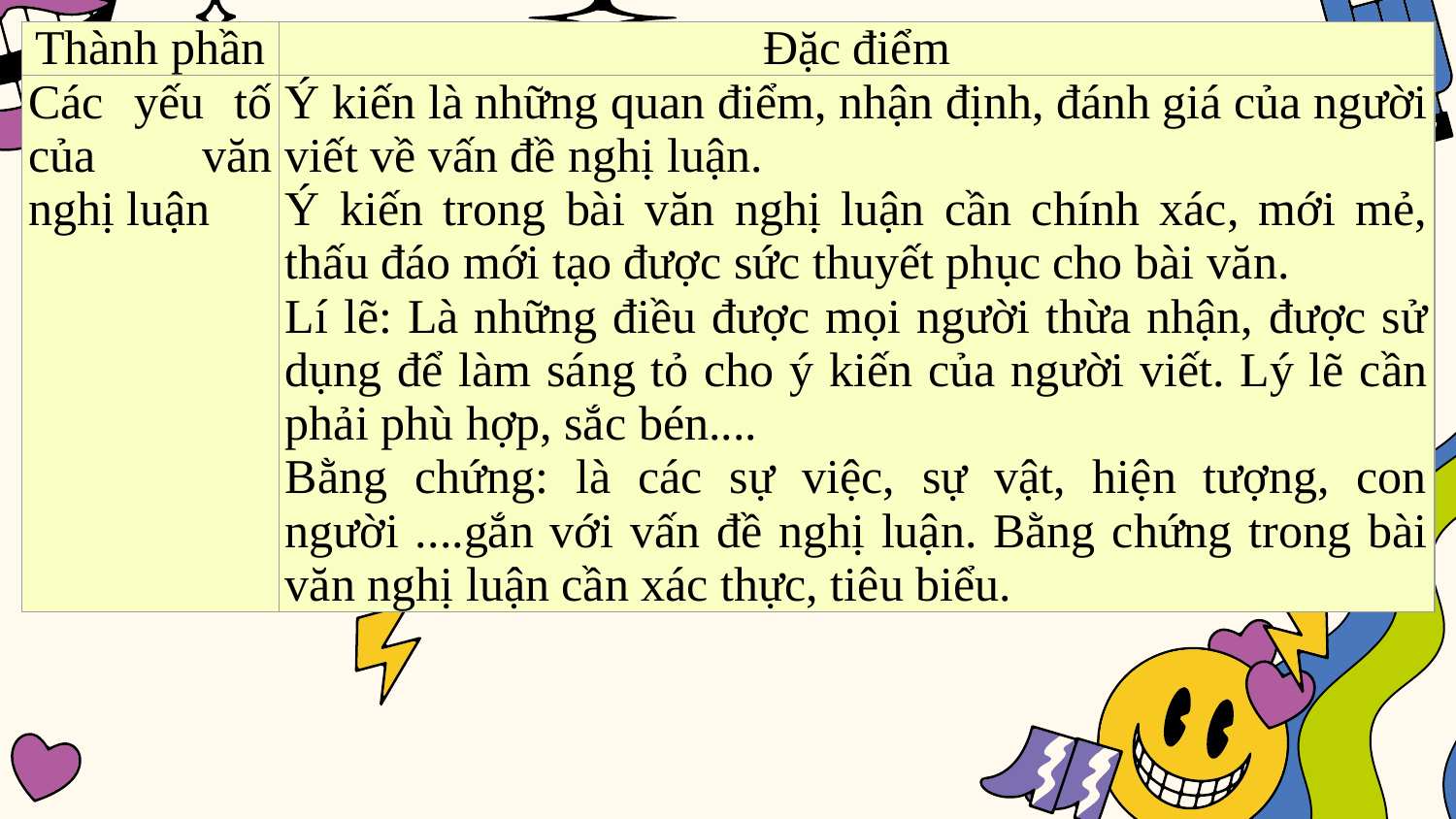

| Thành phần | Đặc điểm |
| --- | --- |
| Các yếu tố của văn nghị luận | Ý kiến là những quan điểm, nhận định, đánh giá của người viết về vấn đề nghị luận. Ý kiến trong bài văn nghị luận cần chính xác, mới mẻ, thấu đáo mới tạo được sức thuyết phục cho bài văn. Lí lẽ: Là những điều được mọi người thừa nhận, được sử dụng để làm sáng tỏ cho ý kiến của người viết. Lý lẽ cần phải phù hợp, sắc bén.... Bằng chứng: là các sự việc, sự vật, hiện tượng, con người ....gắn với vấn đề nghị luận. Bằng chứng trong bài văn nghị luận cần xác thực, tiêu biểu. |
#